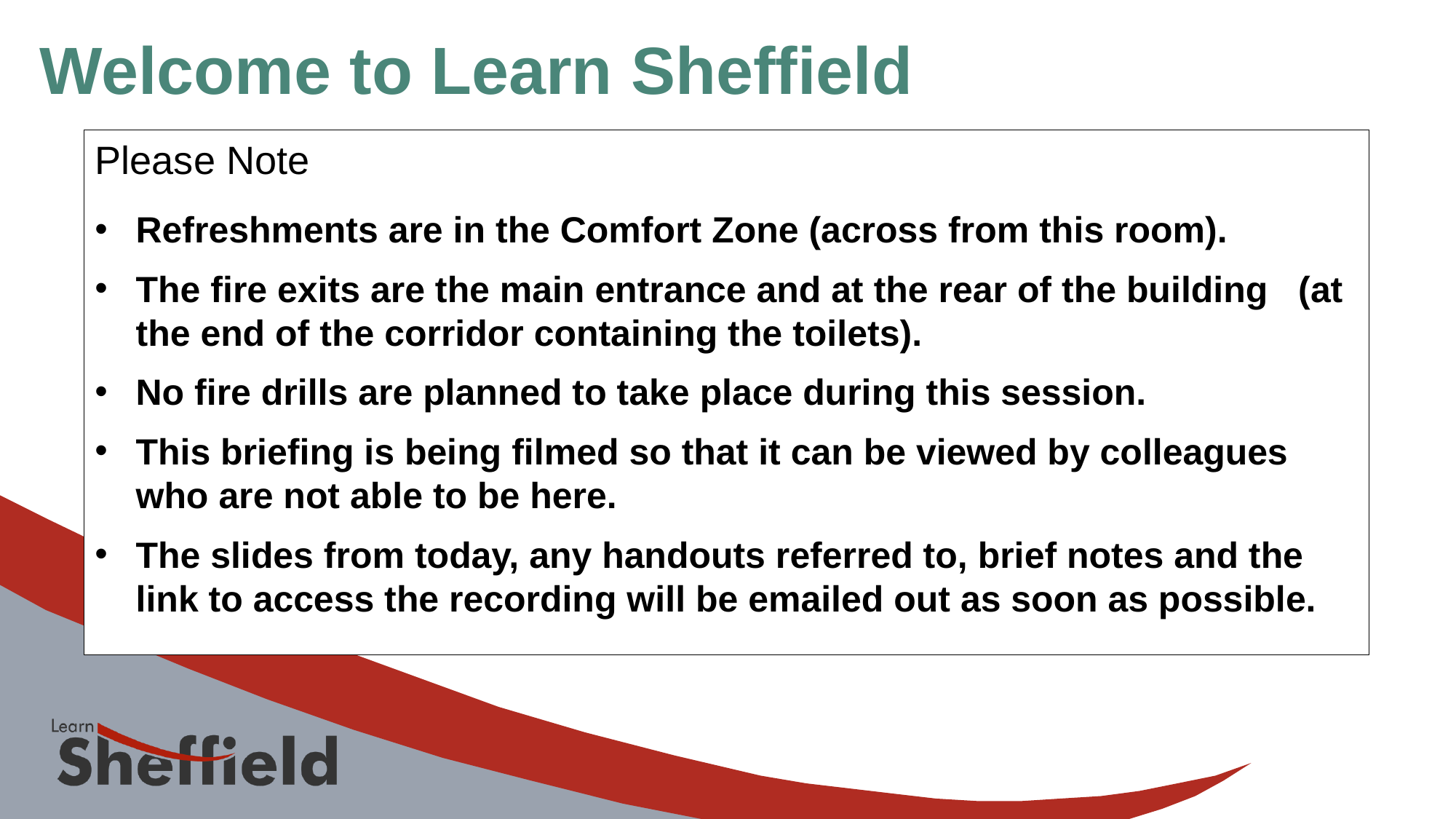

# Welcome to Learn Sheffield
Please Note

Refreshments are in the Comfort Zone (across from this room).

The fire exits are the main entrance and at the rear of the building   (at the end of the corridor containing the toilets).

No fire drills are planned to take place during this session.

This briefing is being filmed so that it can be viewed by colleagues who are not able to be here.

The slides from today, any handouts referred to, brief notes and the link to access the recording will be emailed out as soon as possible.